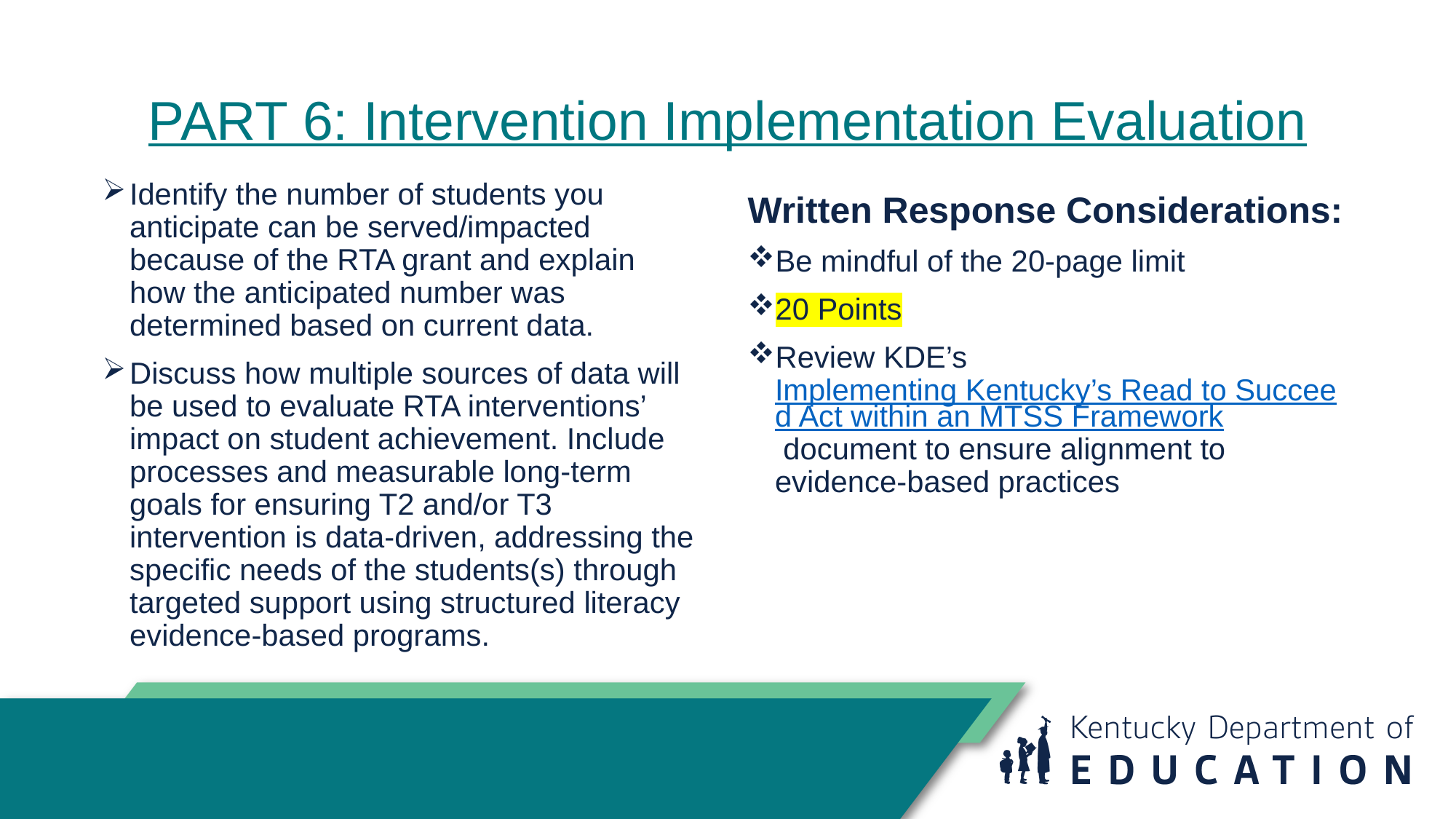

# PART 6: Intervention Implementation Evaluation
Identify the number of students you anticipate can be served/impacted because of the RTA grant and explain how the anticipated number was determined based on current data.
Discuss how multiple sources of data will be used to evaluate RTA interventions’ impact on student achievement. Include processes and measurable long-term goals for ensuring T2 and/or T3 intervention is data-driven, addressing the specific needs of the students(s) through targeted support using structured literacy evidence-based programs.
Written Response Considerations:
Be mindful of the 20-page limit
20 Points
Review KDE’s Implementing Kentucky’s Read to Succeed Act within an MTSS Framework document to ensure alignment to evidence-based practices